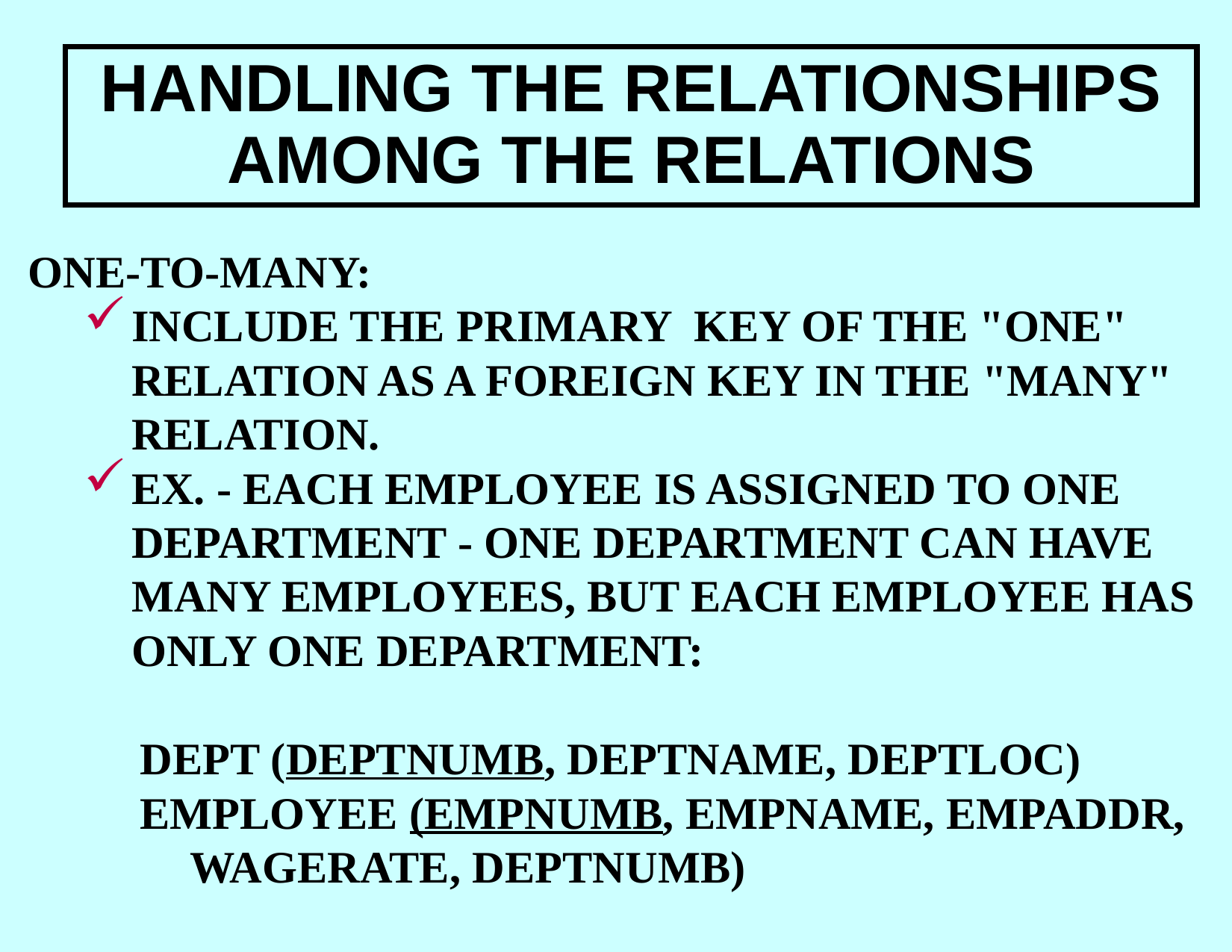

HANDLING THE RELATIONSHIPS AMONG THE RELATIONS
ONE-TO-MANY:
INCLUDE THE PRIMARY  KEY OF THE "ONE" RELATION AS A FOREIGN KEY IN THE "MANY" RELATION.
EX. - EACH EMPLOYEE IS ASSIGNED TO ONE DEPARTMENT - ONE DEPARTMENT CAN HAVE MANY EMPLOYEES, BUT EACH EMPLOYEE HAS ONLY ONE DEPARTMENT:
DEPT (DEPTNUMB, DEPTNAME, DEPTLOC)
EMPLOYEE (EMPNUMB, EMPNAME, EMPADDR, WAGERATE, DEPTNUMB)